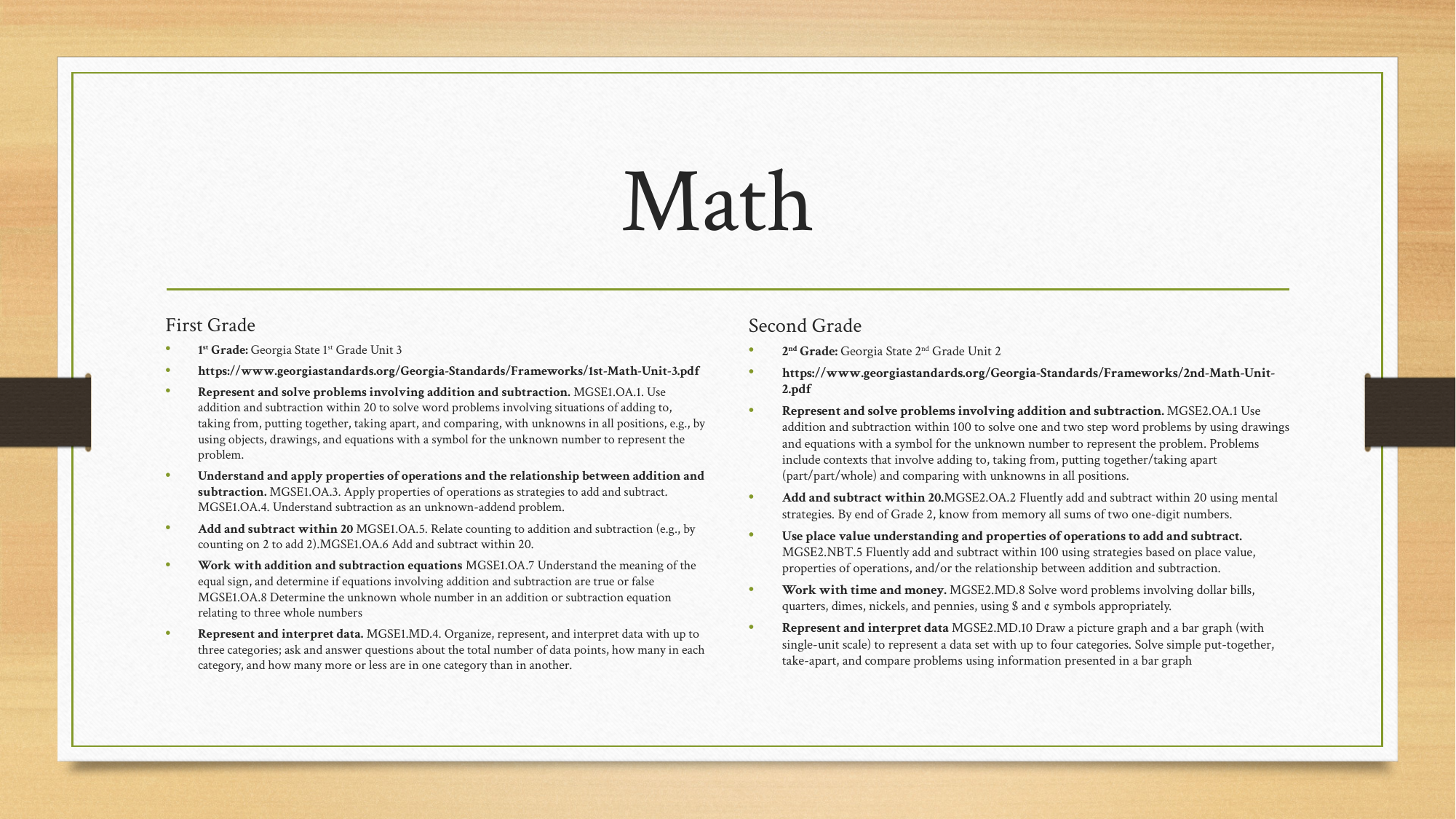

# Math
First Grade
1st Grade: Georgia State 1st Grade Unit 3
https://www.georgiastandards.org/Georgia-Standards/Frameworks/1st-Math-Unit-3.pdf
Represent and solve problems involving addition and subtraction. MGSE1.OA.1. Use addition and subtraction within 20 to solve word problems involving situations of adding to, taking from, putting together, taking apart, and comparing, with unknowns in all positions, e.g., by using objects, drawings, and equations with a symbol for the unknown number to represent the problem.
Understand and apply properties of operations and the relationship between addition and subtraction. MGSE1.OA.3. Apply properties of operations as strategies to add and subtract. MGSE1.OA.4. Understand subtraction as an unknown-addend problem.
Add and subtract within 20 MGSE1.OA.5. Relate counting to addition and subtraction (e.g., by counting on 2 to add 2).MGSE1.OA.6 Add and subtract within 20.
Work with addition and subtraction equations MGSE1.OA.7 Understand the meaning of the equal sign, and determine if equations involving addition and subtraction are true or false MGSE1.OA.8 Determine the unknown whole number in an addition or subtraction equation relating to three whole numbers
Represent and interpret data. MGSE1.MD.4. Organize, represent, and interpret data with up to three categories; ask and answer questions about the total number of data points, how many in each category, and how many more or less are in one category than in another.

Second Grade
2nd Grade: Georgia State 2nd Grade Unit 2
https://www.georgiastandards.org/Georgia-Standards/Frameworks/2nd-Math-Unit-2.pdf
Represent and solve problems involving addition and subtraction. MGSE2.OA.1 Use addition and subtraction within 100 to solve one and two step word problems by using drawings and equations with a symbol for the unknown number to represent the problem. Problems include contexts that involve adding to, taking from, putting together/taking apart (part/part/whole) and comparing with unknowns in all positions.
Add and subtract within 20.MGSE2.OA.2 Fluently add and subtract within 20 using mental strategies. By end of Grade 2, know from memory all sums of two one-digit numbers.
Use place value understanding and properties of operations to add and subtract. MGSE2.NBT.5 Fluently add and subtract within 100 using strategies based on place value, properties of operations, and/or the relationship between addition and subtraction.
Work with time and money. MGSE2.MD.8 Solve word problems involving dollar bills, quarters, dimes, nickels, and pennies, using $ and ¢ symbols appropriately.
Represent and interpret data MGSE2.MD.10 Draw a picture graph and a bar graph (with single-unit scale) to represent a data set with up to four categories. Solve simple put-together, take-apart, and compare problems using information presented in a bar graph